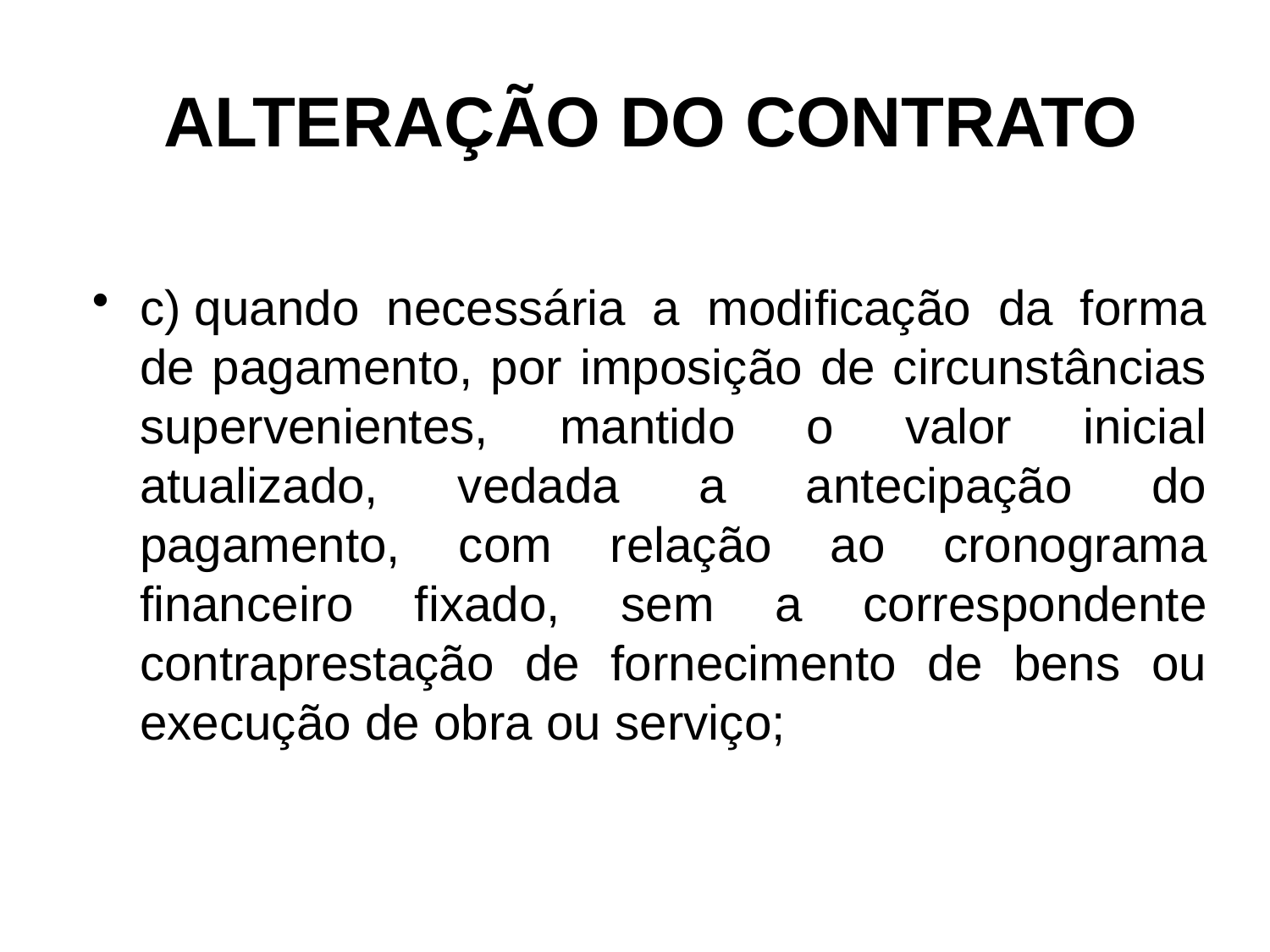

# ALTERAÇÃO DO CONTRATO

c) quando necessária a modificação da forma de pagamento, por imposição de circunstâncias supervenientes, mantido o valor inicial atualizado, vedada a antecipação do pagamento, com relação ao cronograma financeiro fixado, sem a correspondente contraprestação de fornecimento de bens ou execução de obra ou serviço;